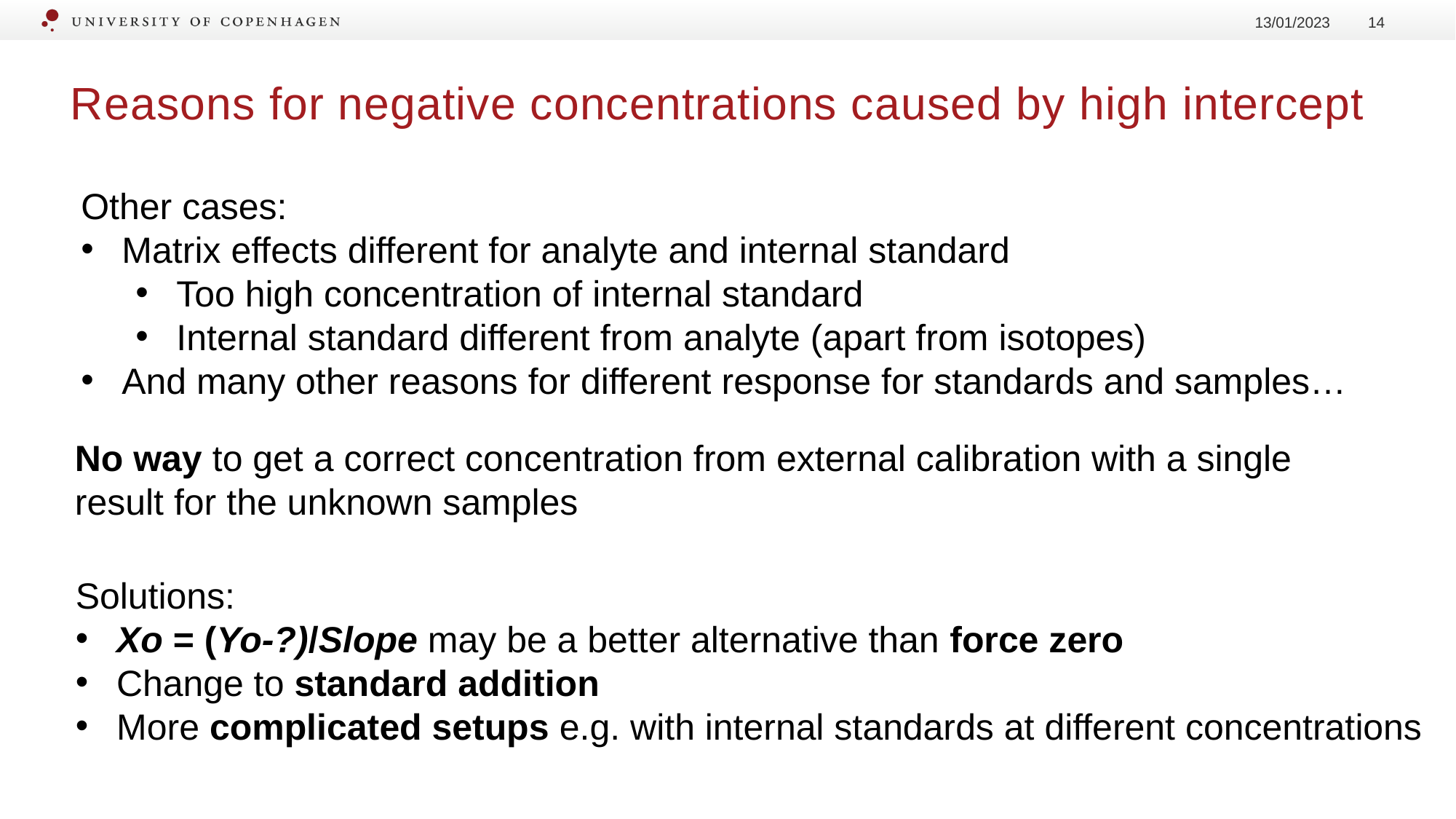

13/01/2023
14
# Reasons for negative concentrations caused by high intercept
Other cases:
Matrix effects different for analyte and internal standard
Too high concentration of internal standard
Internal standard different from analyte (apart from isotopes)
And many other reasons for different response for standards and samples…
No way to get a correct concentration from external calibration with a single result for the unknown samples
Solutions:
Xo = (Yo-?)/Slope may be a better alternative than force zero
Change to standard addition
More complicated setups e.g. with internal standards at different concentrations